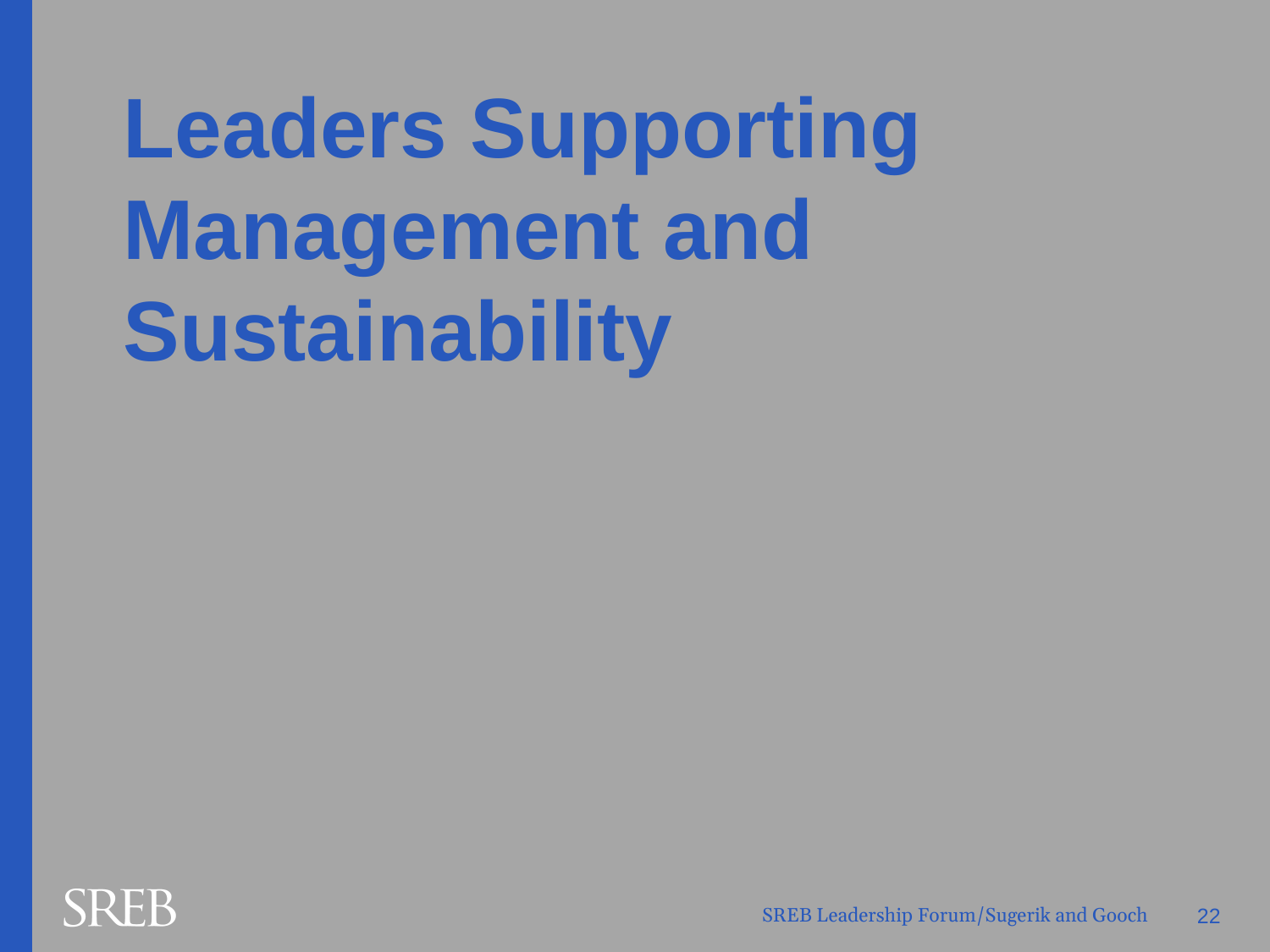

Leaders Supporting Management and Sustainability
SREB Leadership Forum/Sugerik and Gooch
22